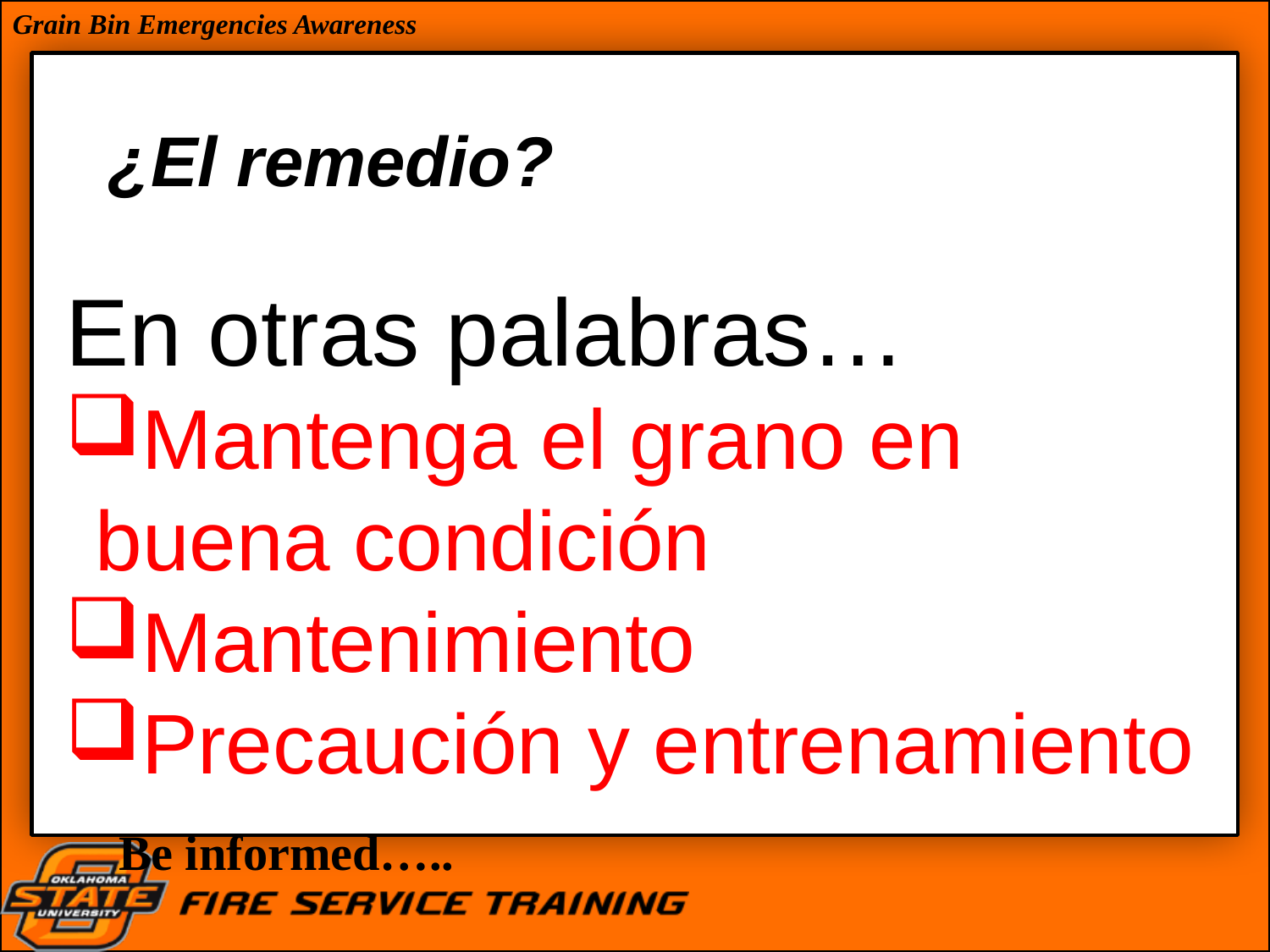

# ¿El remedio?
En otras palabras…
Mantenga el grano en buena condición
Mantenimiento
Precaución y entrenamiento
Be informed…..